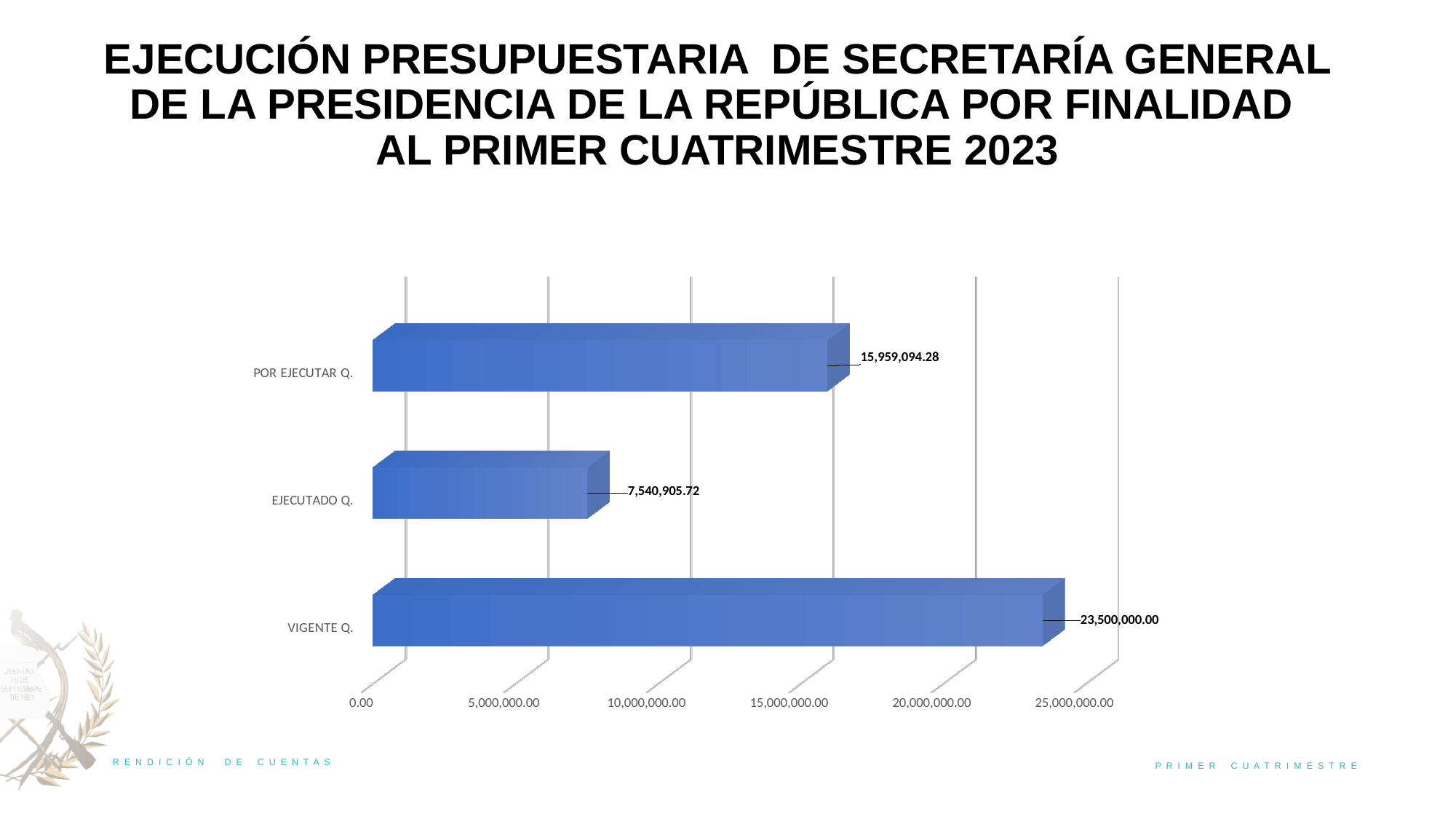

EJECUCIÓN PRESUPUESTARIA  DE SECRETARÍA GENERAL DE LA PRESIDENCIA DE LA REPÚBLICA POR FINALIDAD
AL PRIMER CUATRIMESTRE 2023

[unsupported chart]

[unsupported chart]